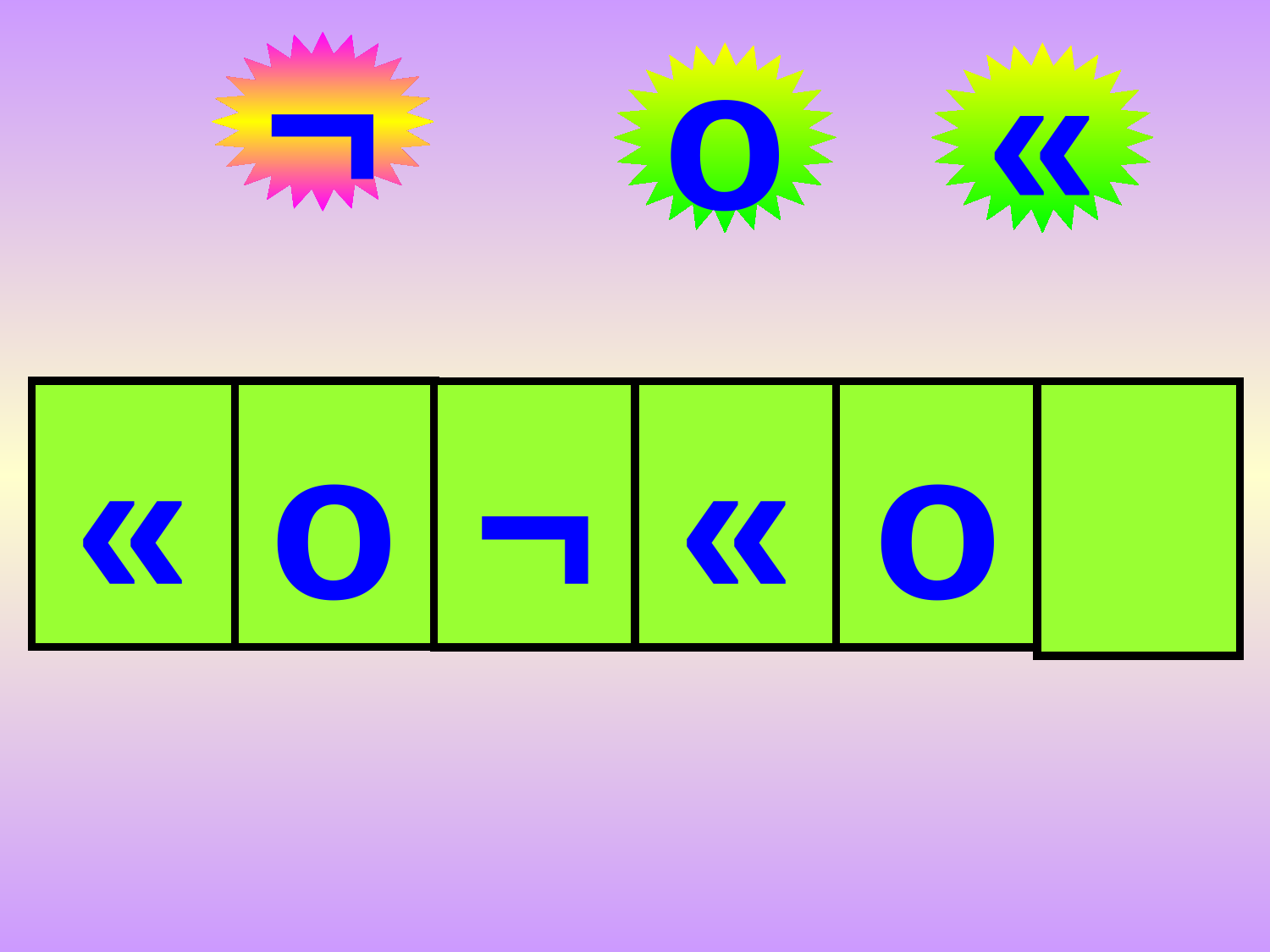

¬
o
«
«
o
¬
«
o